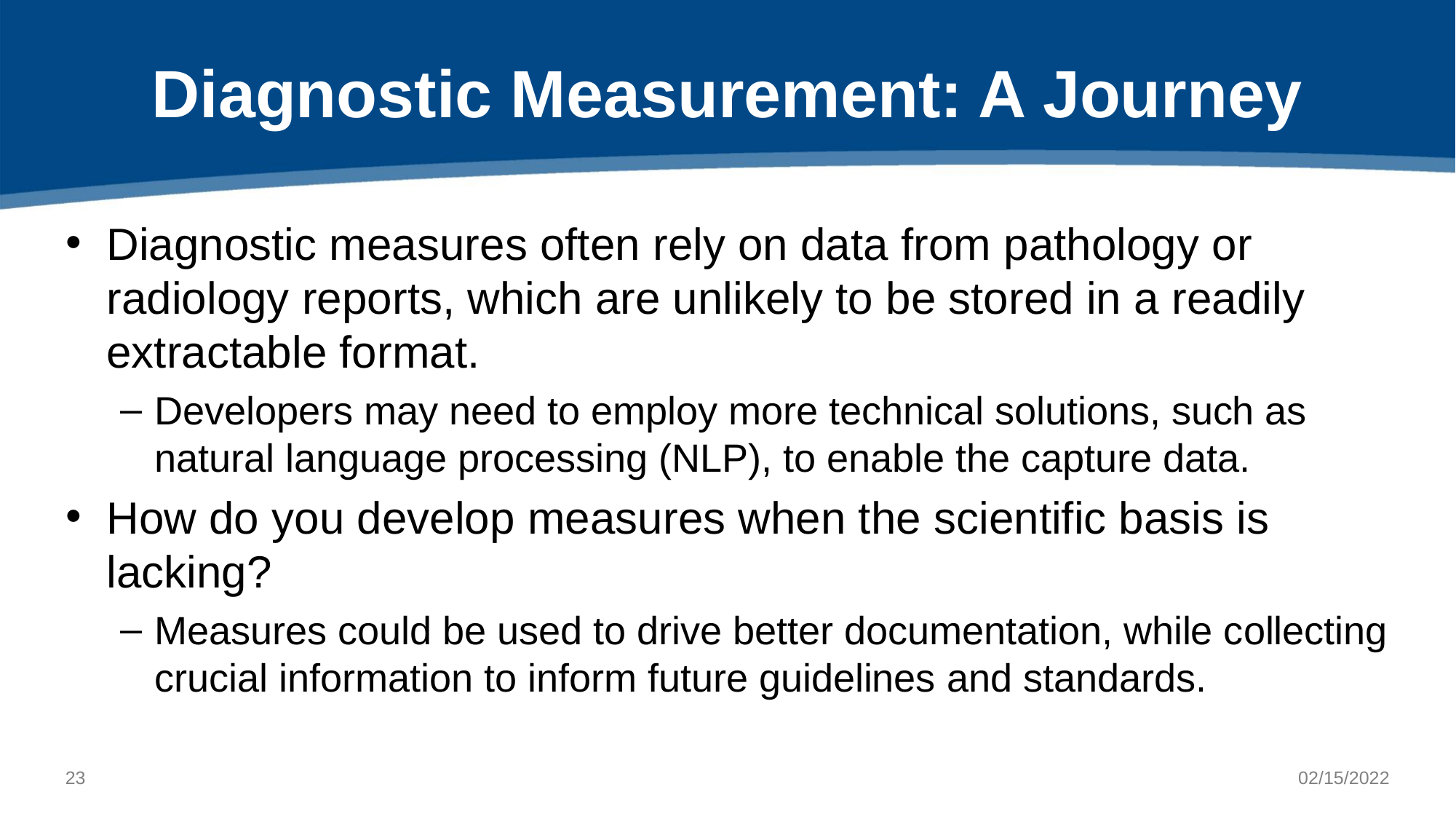

# Diagnostic Measurement: A Journey
Diagnostic measures often rely on data from pathology or radiology reports, which are unlikely to be stored in a readily extractable format.
Developers may need to employ more technical solutions, such as natural language processing (NLP), to enable the capture data.
How do you develop measures when the scientific basis is lacking?
Measures could be used to drive better documentation, while collecting crucial information to inform future guidelines and standards.

23
02/15/2022